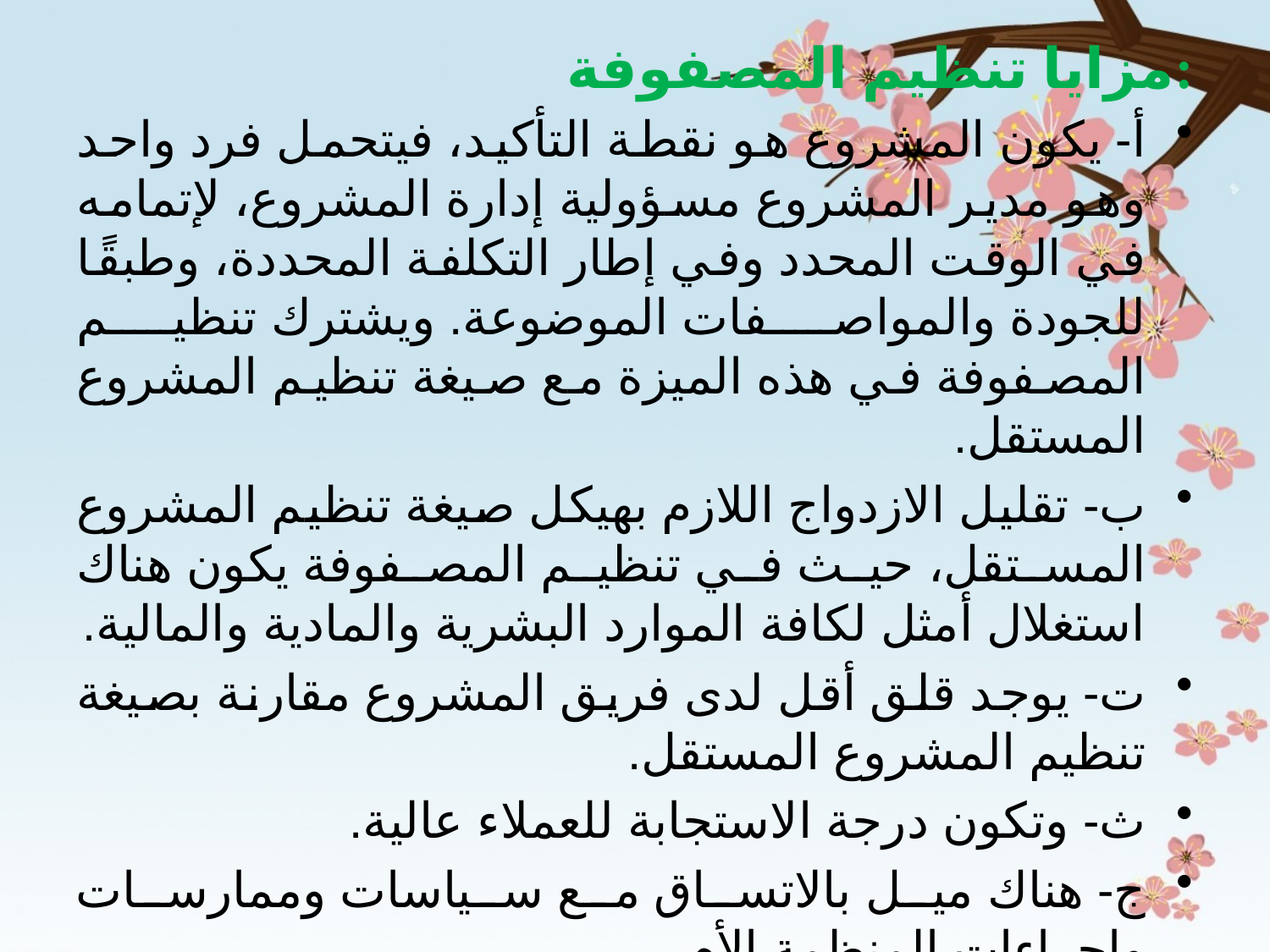

# مزايا تنظيم المصفوفة:
أ- يكون المشروع هو نقطة التأكيد، فيتحمل فرد واحد وهو مدير المشروع مسؤولية إدارة المشروع، لإتمامه في الوقت المحدد وفي إطار التكلفة المحددة، وطبقًا للجودة والمواصفات الموضوعة. ويشترك تنظيم المصفوفة في هذه الميزة مع صيغة تنظيم المشروع المستقل.
ب- تقليل الازدواج اللازم بهيكل صيغة تنظيم المشروع المستقل، حيث في تنظيم المصفوفة يكون هناك استغلال أمثل لكافة الموارد البشرية والمادية والمالية.
ت- يوجد قلق أقل لدى فريق المشروع مقارنة بصيغة تنظيم المشروع المستقل.
ث- وتكون درجة الاستجابة للعملاء عالية.
ج- هناك ميل بالاتساق مع سياسات وممارسات وإجراءات المنظمة الأم.